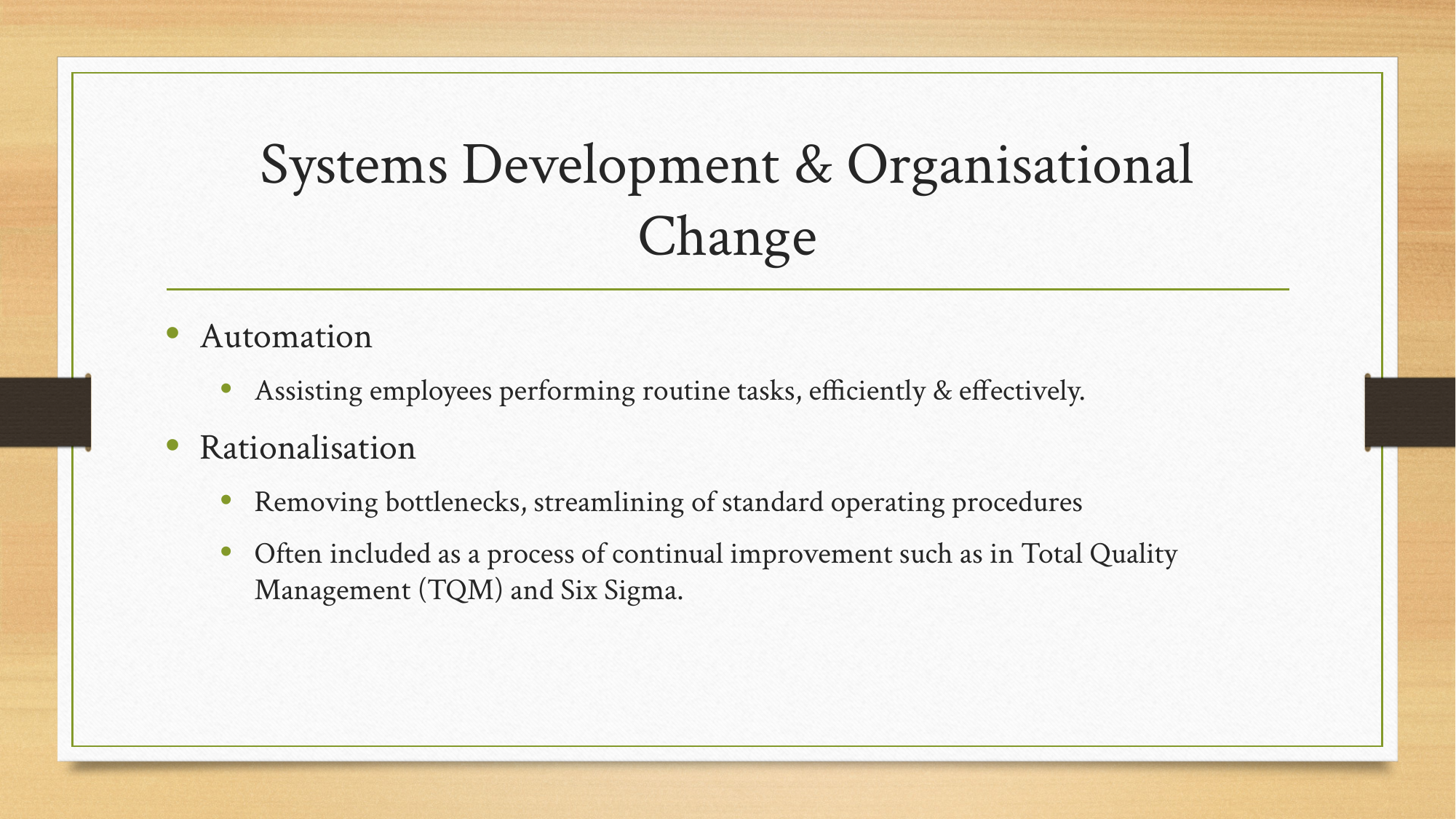

# Systems Development & Organisational Change
Automation
Assisting employees performing routine tasks, efficiently & effectively.
Rationalisation
Removing bottlenecks, streamlining of standard operating procedures
Often included as a process of continual improvement such as in Total Quality Management (TQM) and Six Sigma.